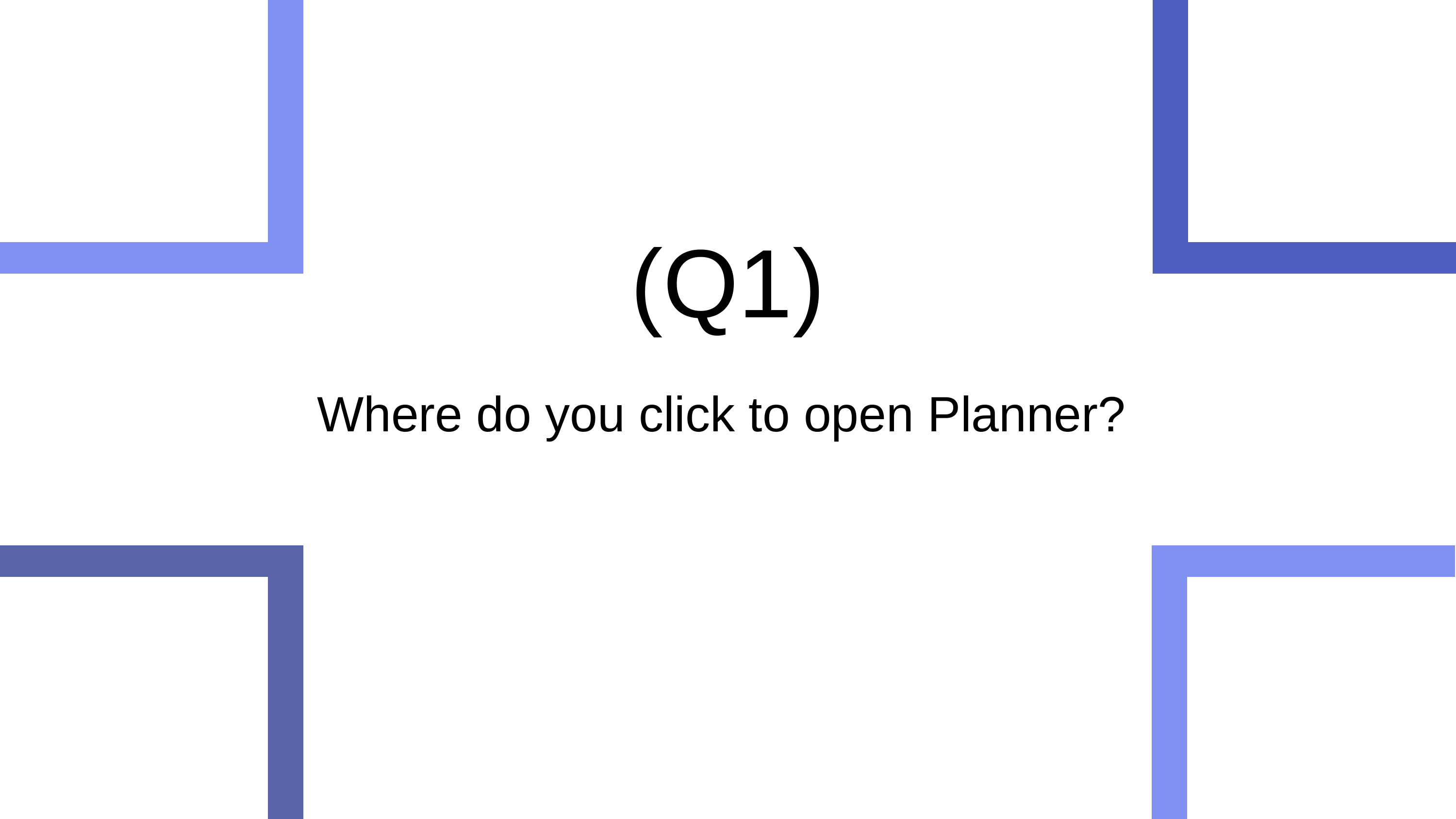

(Q1)
Where do you click to open Planner?